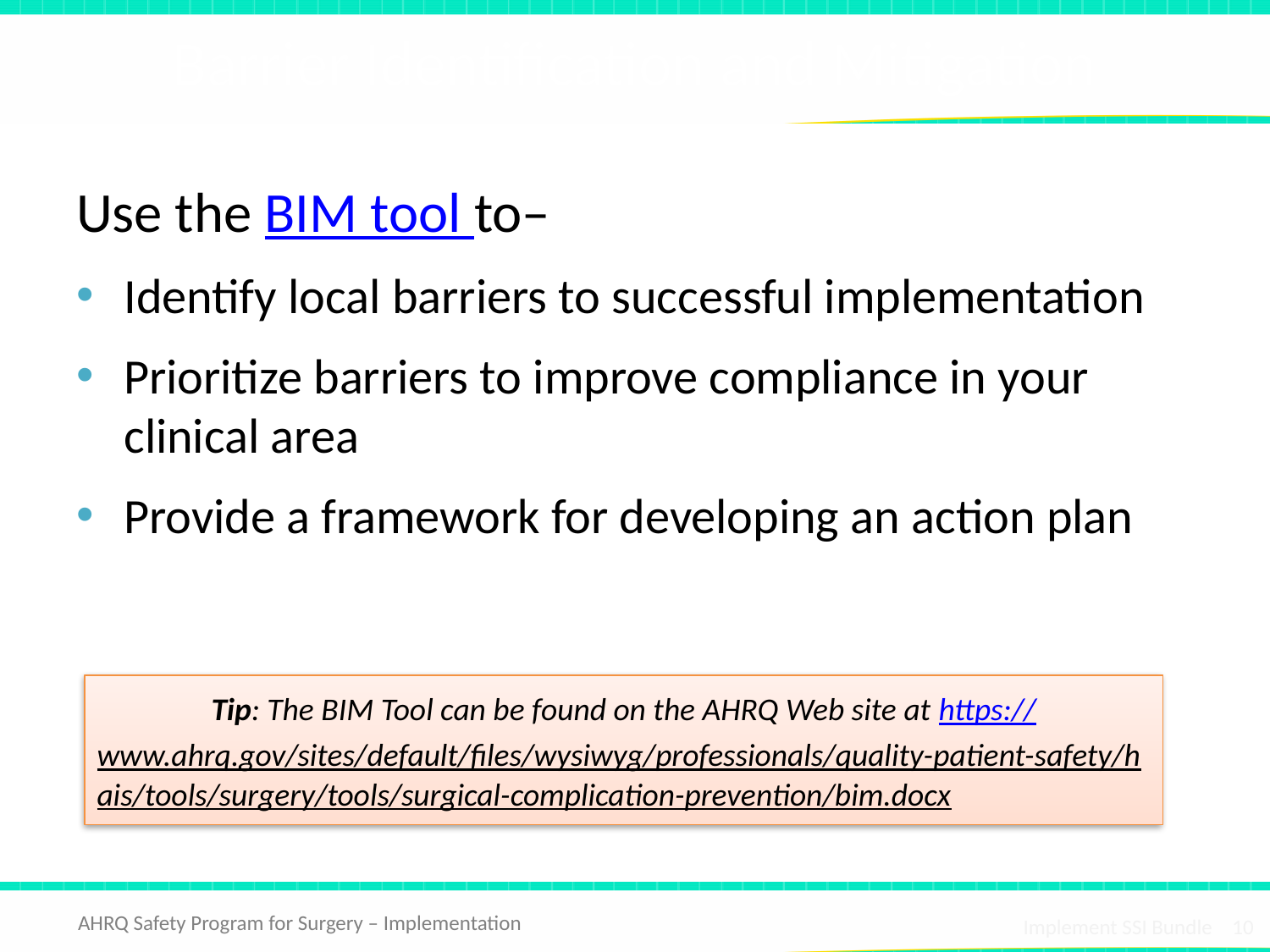

# Barrier Identification and Mitigation
Use the BIM tool to–
Identify local barriers to successful implementation
Prioritize barriers to improve compliance in your clinical area
Provide a framework for developing an action plan
Tip: The BIM Tool can be found on the AHRQ Web site at https://www.ahrq.gov/sites/default/files/wysiwyg/professionals/quality-patient-safety/hais/tools/surgery/tools/surgical-complication-prevention/bim.docx